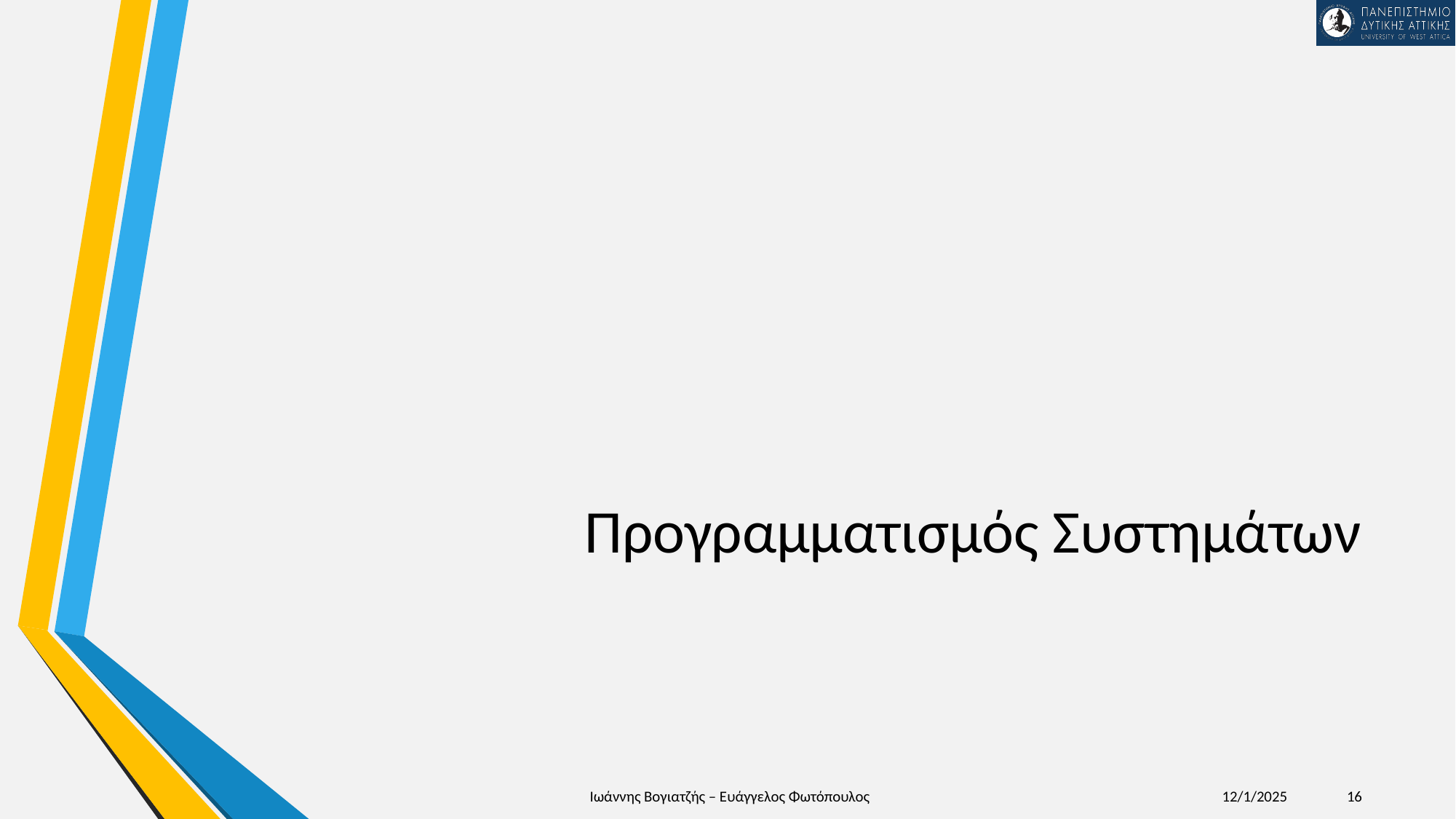

# Προγραμματισμός Συστημάτων

Ιωάννης Βογιατζής – Ευάγγελος Φωτόπουλος
12/1/2025
16